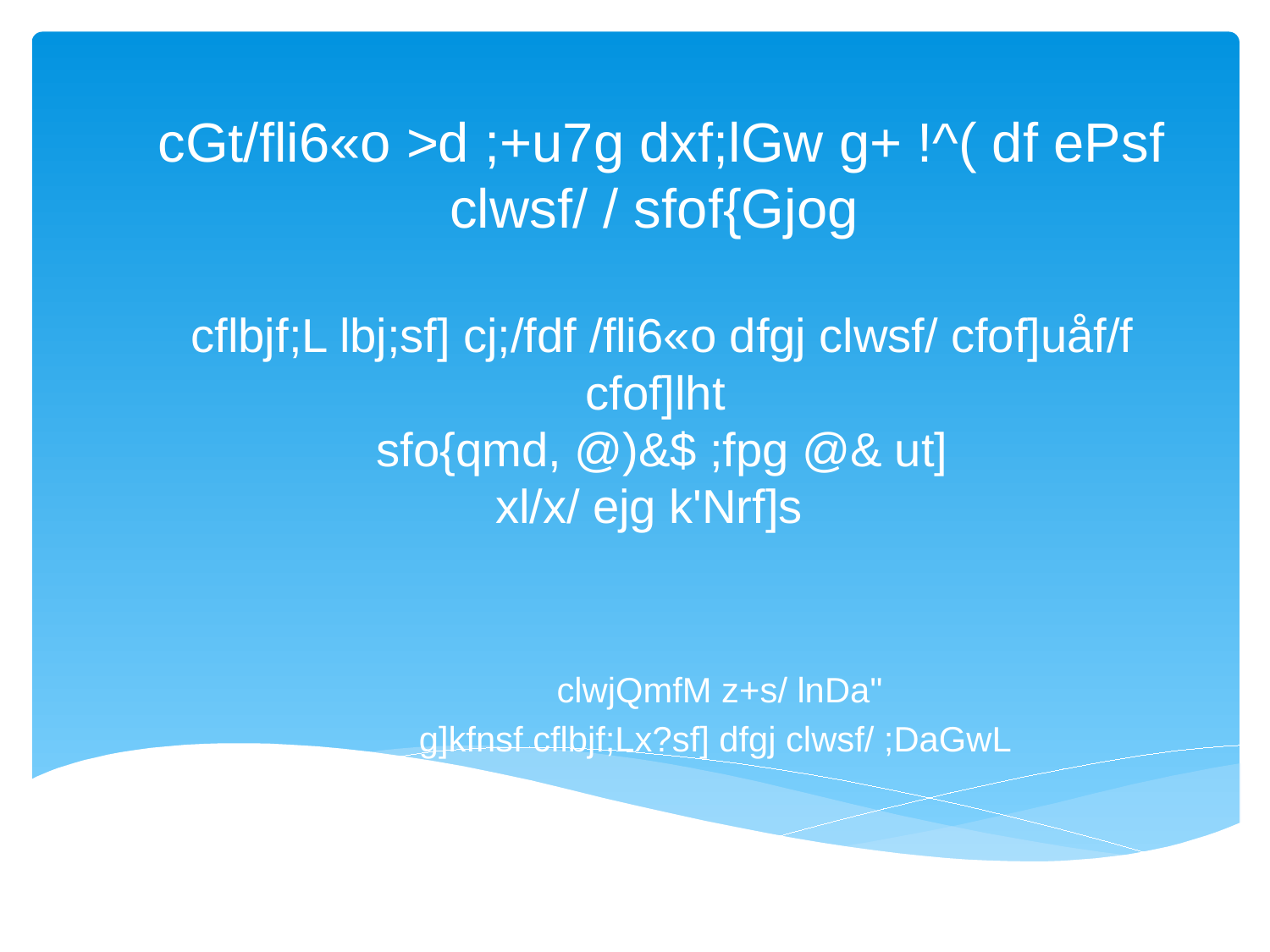

# cGt/fli6«o >d ;+u7g dxf;lGw g+ !^( df ePsf clwsf/ / sfof{Gjog cflbjf;L lbj;sf] cj;/fdf /fli6«o dfgj clwsf/ cfof]uåf/f cfof]lht sfo{qmd, @)&$ ;fpg @& ut] xl/x/ ejg k'Nrf]s
clwjQmfM z+s/ lnDa"
g]kfnsf cflbjf;Lx?sf] dfgj clwsf/ ;DaGwL